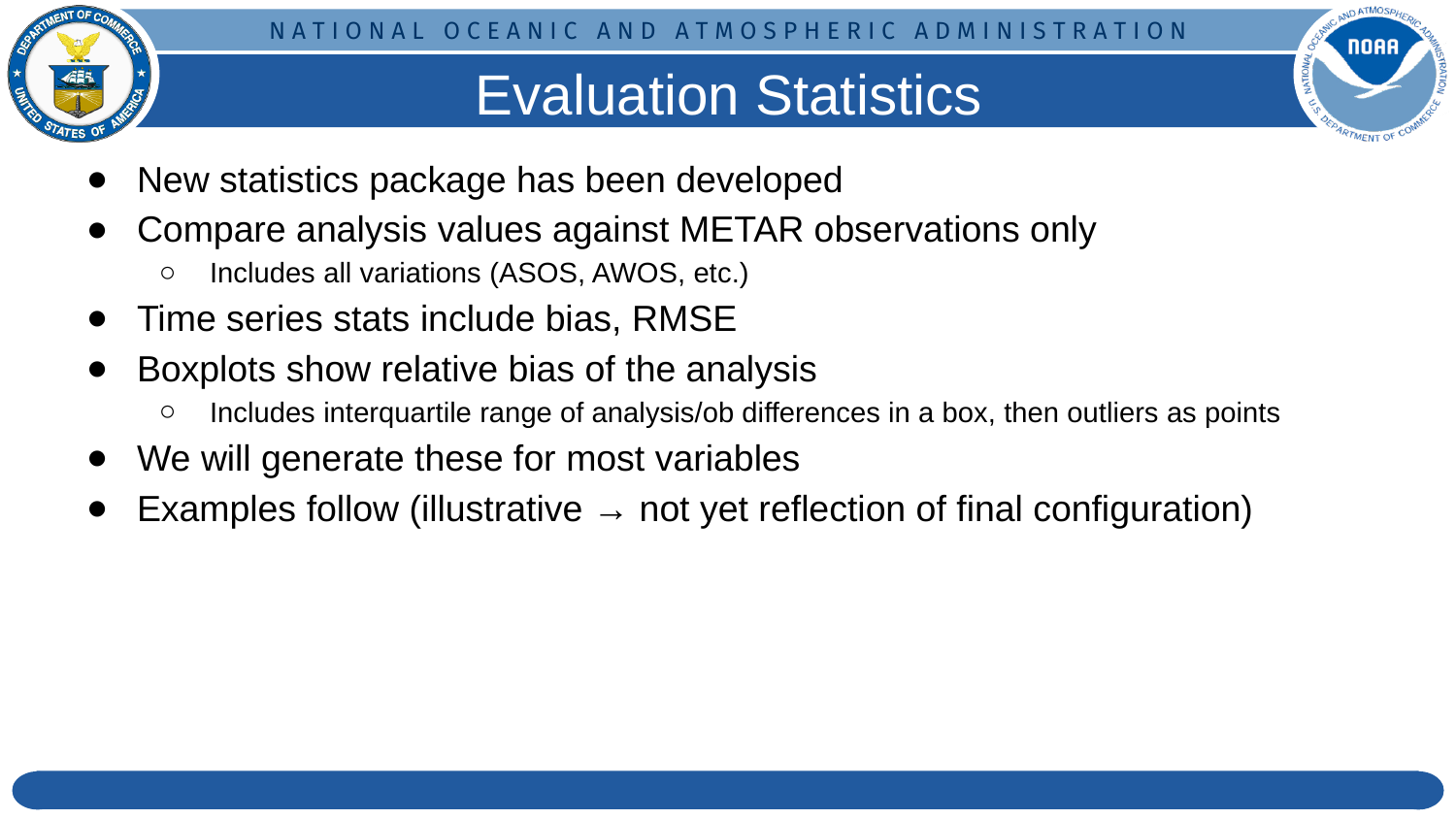

# Evaluation Statistics
New statistics package has been developed
Compare analysis values against METAR observations only
Includes all variations (ASOS, AWOS, etc.)
Time series stats include bias, RMSE
Boxplots show relative bias of the analysis
Includes interquartile range of analysis/ob differences in a box, then outliers as points
We will generate these for most variables
Examples follow (illustrative → not yet reflection of final configuration)